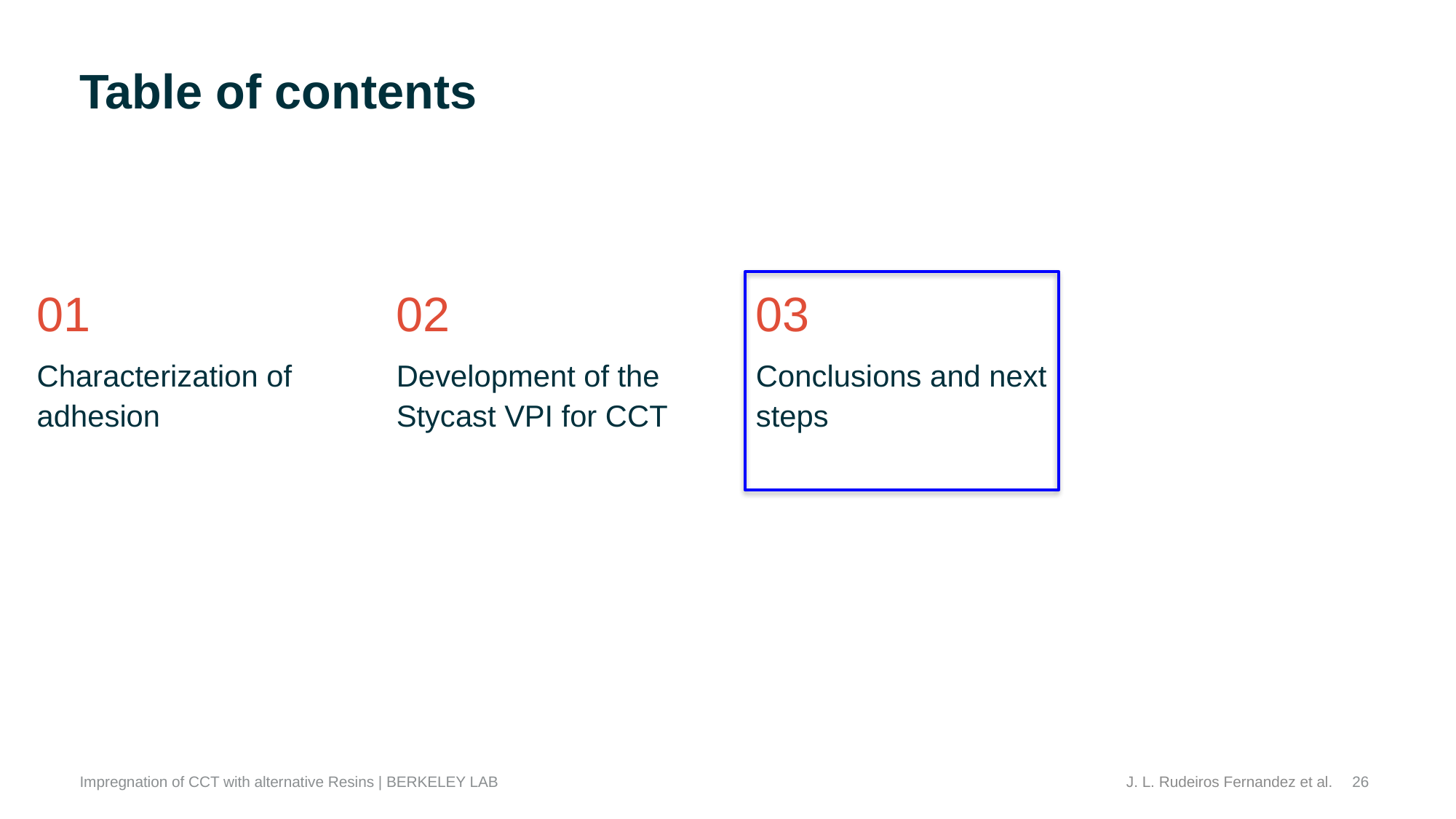

# Table of contents
01
Characterization of adhesion
02
Development of the Stycast VPI for CCT
03
Conclusions and next steps

26
Impregnation of CCT with alternative Resins | BERKELEY LAB
J. L. Rudeiros Fernandez et al.